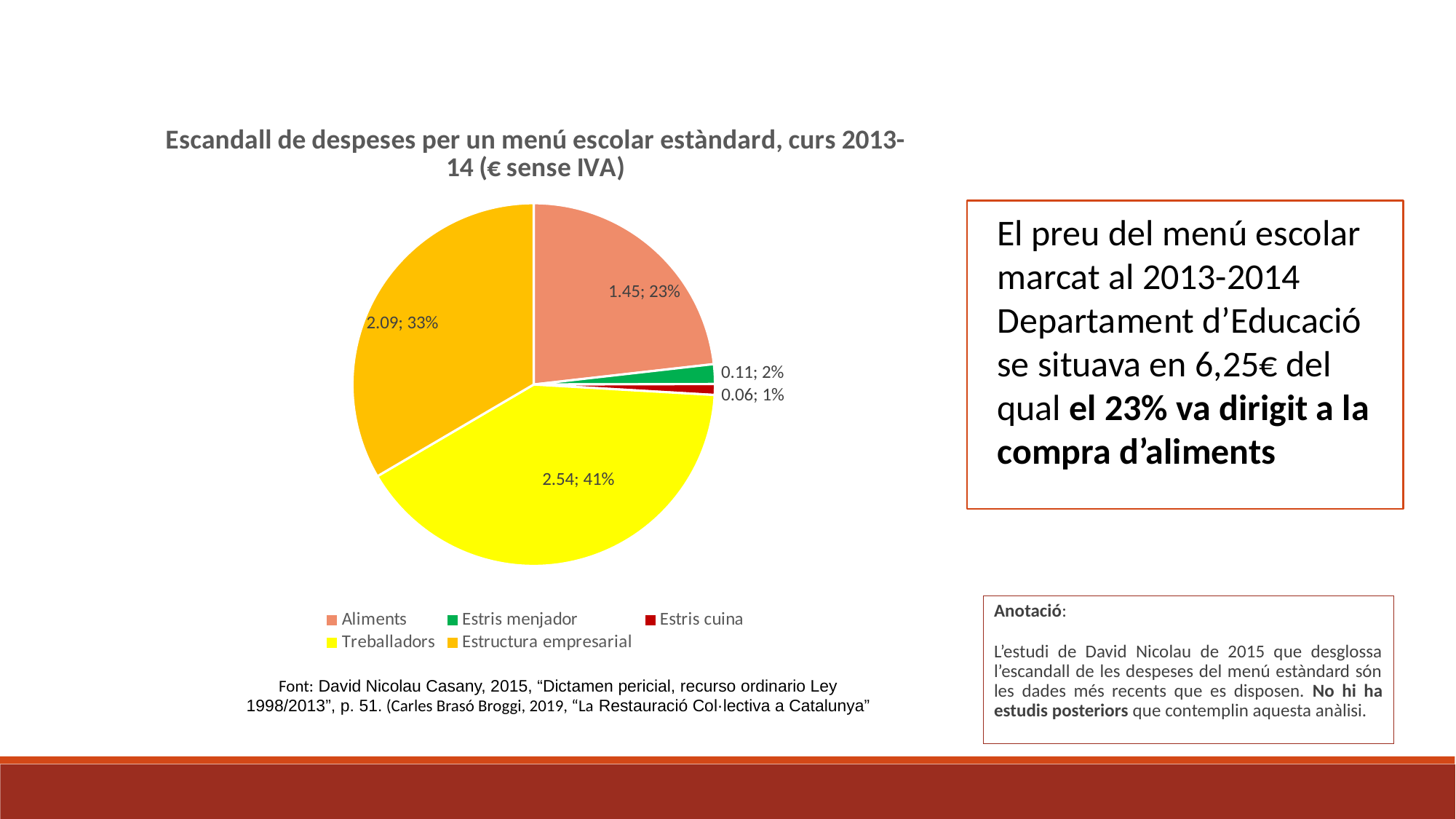

### Chart: Escandall de despeses per un menú escolar estàndard, curs 2013-14 (€ sense IVA)

| Category | Cost mitjà estimat de menú |
|---|---|
| Aliments | 1.45 |
| Estris menjador | 0.11 |
| Estris cuina | 0.06 |
| Treballadors | 2.54 |
| Estructura empresarial | 2.09 |
Font: David Nicolau Casany, 2015, “Dictamen pericial, recurso ordinario Ley 1998/2013”, p. 51. (Carles Brasó Broggi, 2019, “La Restauració Col·lectiva a Catalunya”
El preu del menú escolar marcat al 2013-2014 Departament d’Educació se situava en 6,25€ del qual el 23% va dirigit a la compra d’aliments

Anotació:
L’estudi de David Nicolau de 2015 que desglossa l’escandall de les despeses del menú estàndard són les dades més recents que es disposen. No hi ha estudis posteriors que contemplin aquesta anàlisi.